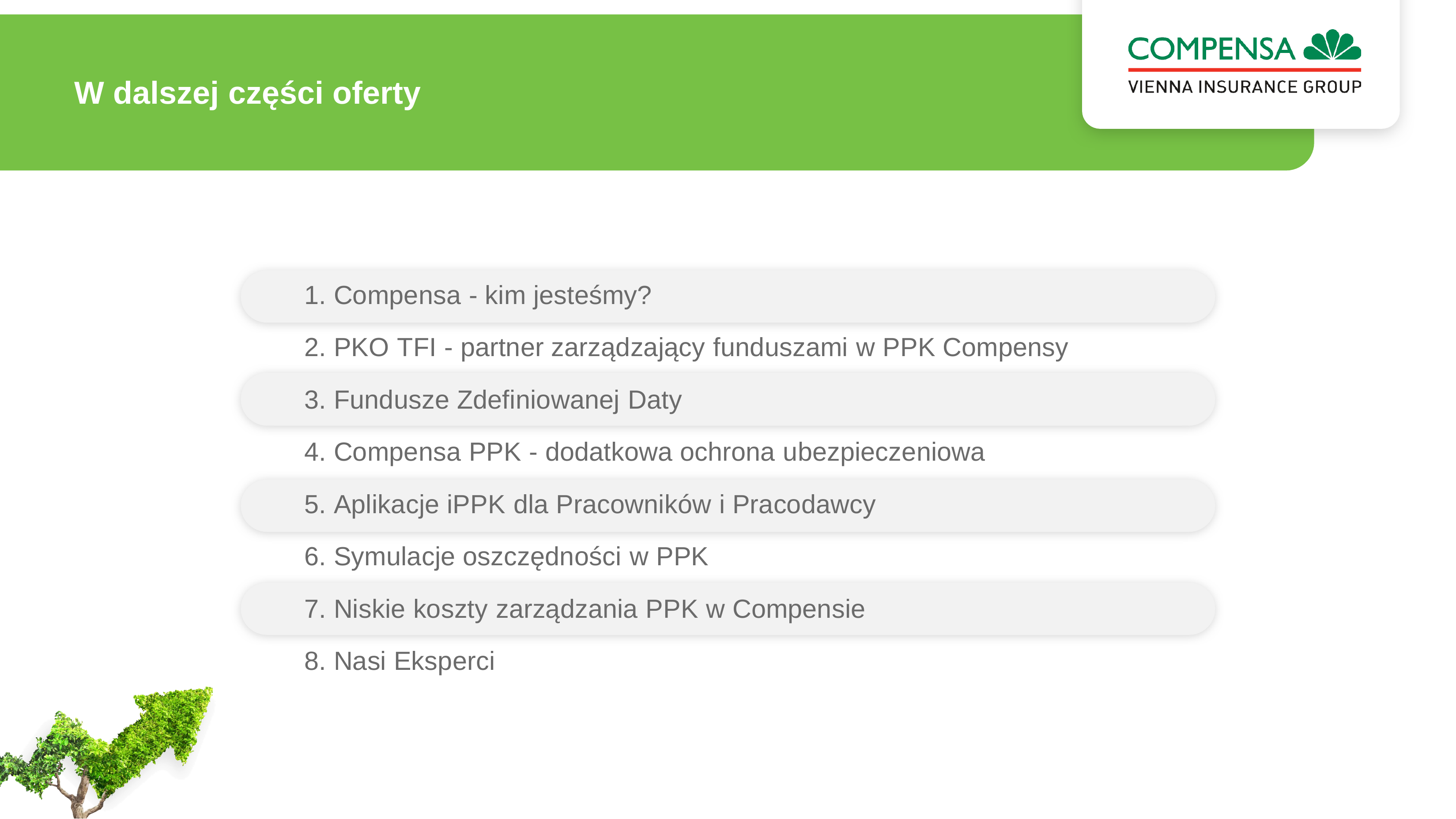

# W dalszej części oferty

Compensa - kim jesteśmy?
PKO TFI - partner zarządzający funduszami w PPK Compensy
Fundusze Zdefiniowanej Daty
Compensa PPK - dodatkowa ochrona ubezpieczeniowa
Aplikacje iPPK dla Pracowników i Pracodawcy
Symulacje oszczędności w PPK
Niskie koszty zarządzania PPK w Compensie
Nasi Eksperci